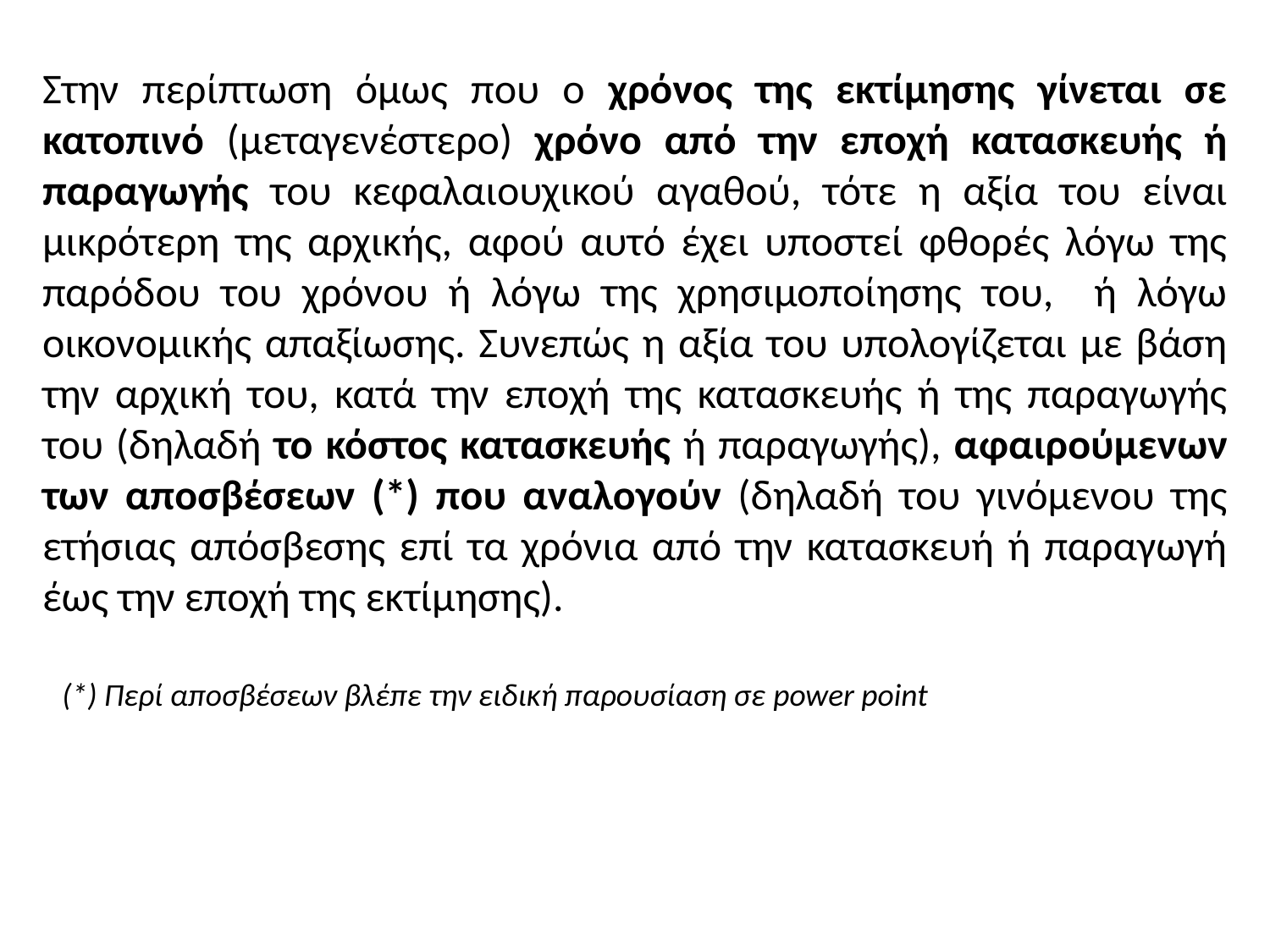

Στην περίπτωση όμως που ο χρόνος της εκτίμησης γίνεται σε κατοπινό (μεταγενέστερο) χρόνο από την εποχή κατασκευής ή παραγωγής του κεφαλαιουχικού αγαθού, τότε η αξία του είναι μικρότερη της αρχικής, αφού αυτό έχει υποστεί φθορές λόγω της παρόδου του χρόνου ή λόγω της χρησιμοποίησης του,  ή λόγω οικονομικής απαξίωσης. Συνεπώς η αξία του υπολογίζεται με βάση την αρχική του, κατά την εποχή της κατασκευής ή της παραγωγής του (δηλαδή το κόστος κατασκευής ή παραγωγής), αφαιρούμενων των αποσβέσεων (*) που αναλογούν (δηλαδή του γινόμενου της ετήσιας απόσβεσης επί τα χρόνια από την κατασκευή ή παραγωγή έως την εποχή της εκτίμησης).

(*) Περί αποσβέσεων βλέπε την ειδική παρουσίαση σε power point